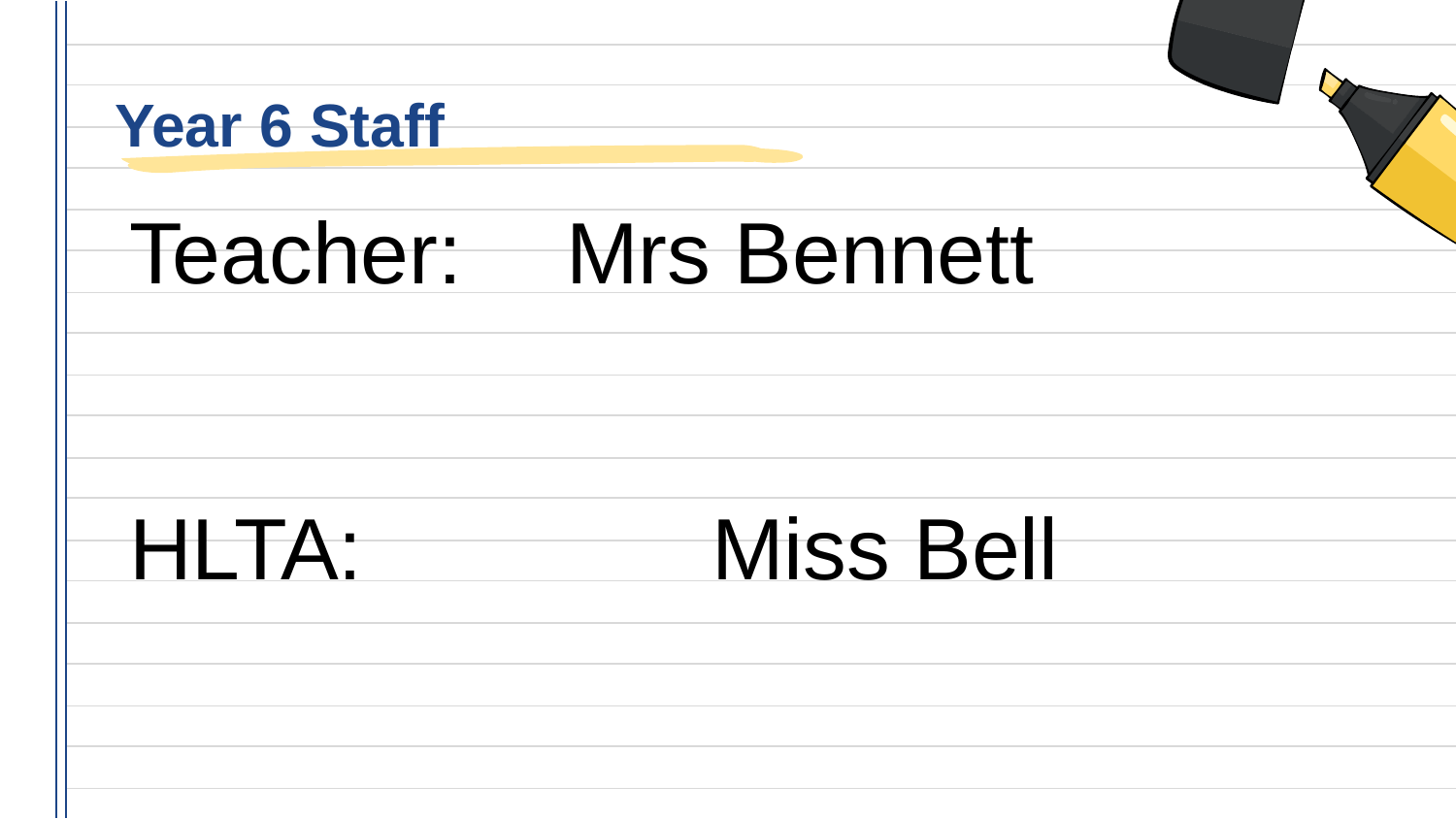

# Year 6 Staff

Teacher: 	Mrs Bennett

HLTA: 			Miss Bell